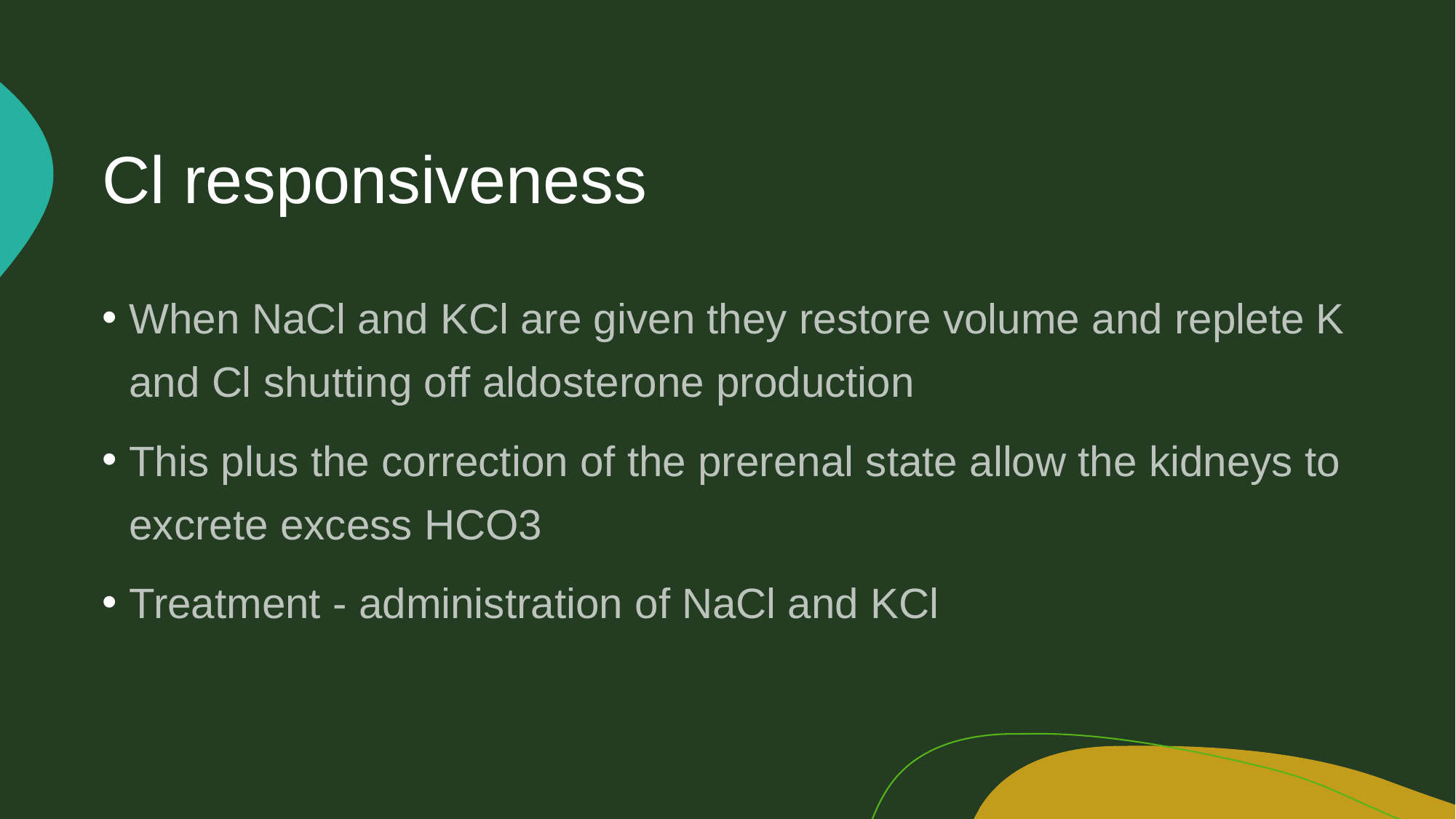

# Cl responsiveness
When NaCl and KCl are given they restore volume and replete K and Cl shutting off aldosterone production
This plus the correction of the prerenal state allow the kidneys to excrete excess HCO3
Treatment - administration of NaCl and KCl